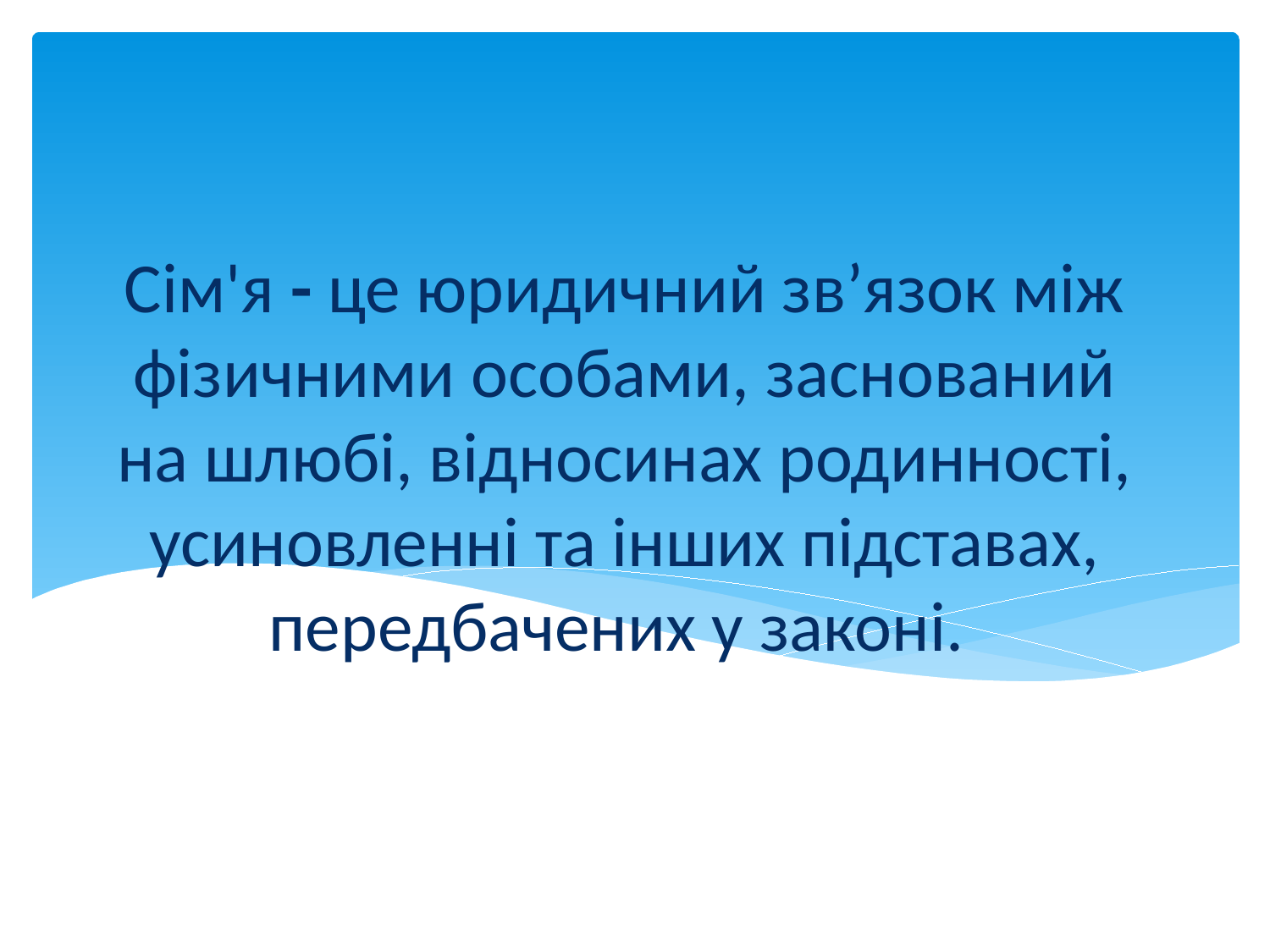

# Сім'я - це юридичний зв’язок між фізичними особами, заснований на шлюбі, відносинах родинності, усиновленні та інших підставах, передбачених у законі.